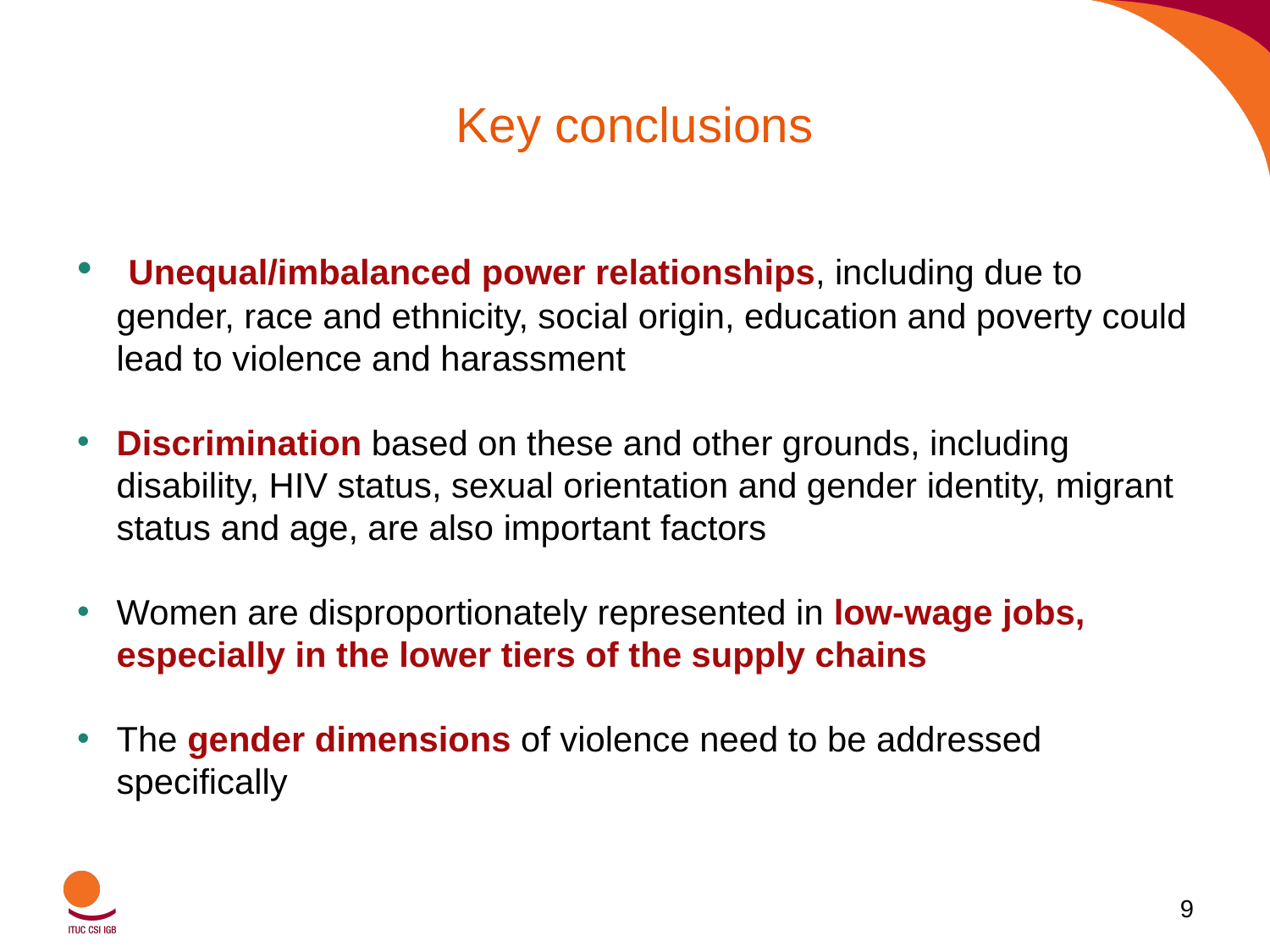

# Key conclusions
 Unequal/imbalanced power relationships, including due to gender, race and ethnicity, social origin, education and poverty could lead to violence and harassment

Discrimination based on these and other grounds, including disability, HIV status, sexual orientation and gender identity, migrant status and age, are also important factors

Women are disproportionately represented in low-wage jobs, especially in the lower tiers of the supply chains

The gender dimensions of violence need to be addressed specifically

9